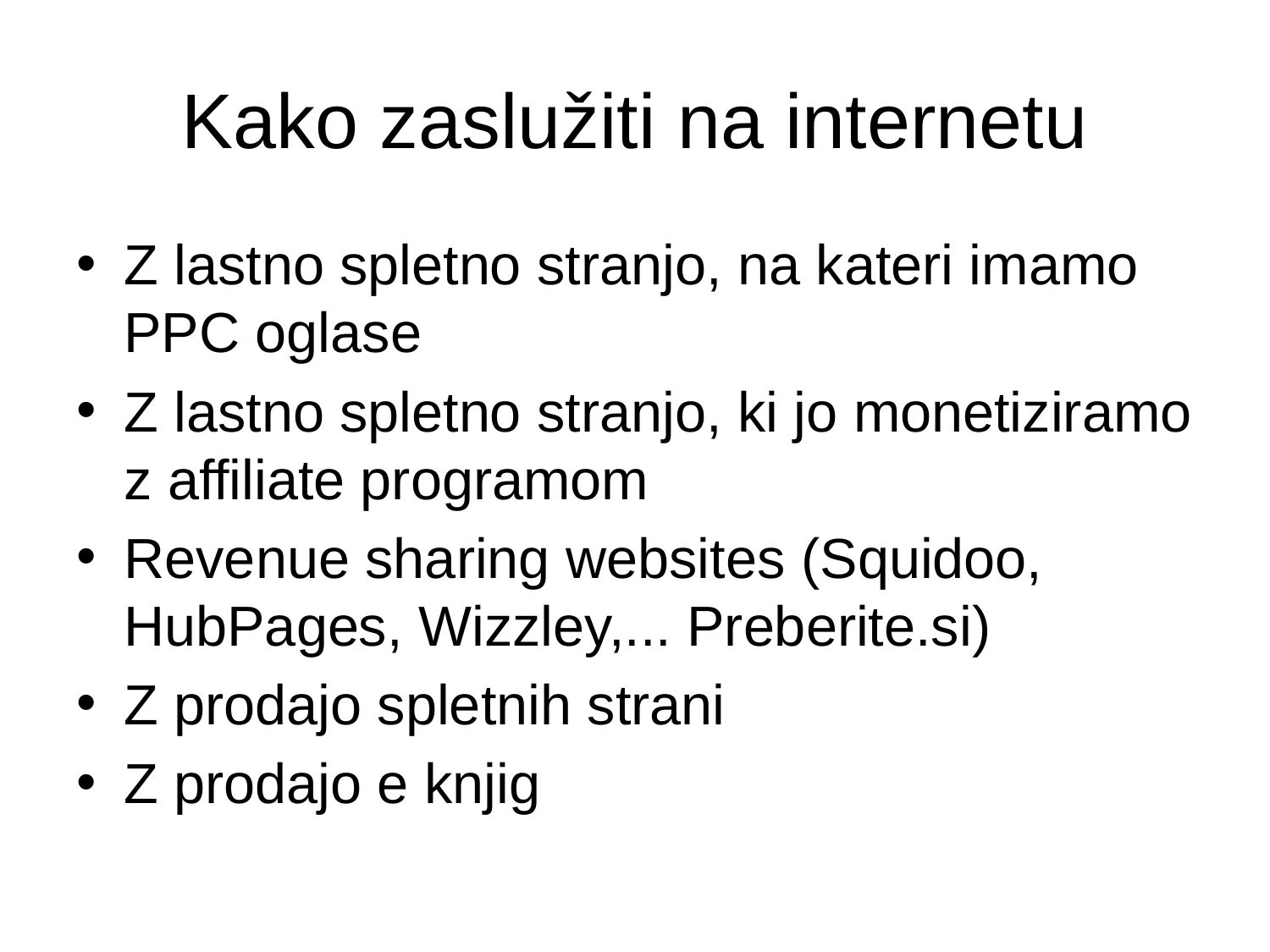

# Kako zaslužiti na internetu
Z lastno spletno stranjo, na kateri imamo PPC oglase
Z lastno spletno stranjo, ki jo monetiziramo z affiliate programom
Revenue sharing websites (Squidoo, HubPages, Wizzley,... Preberite.si)
Z prodajo spletnih strani
Z prodajo e knjig